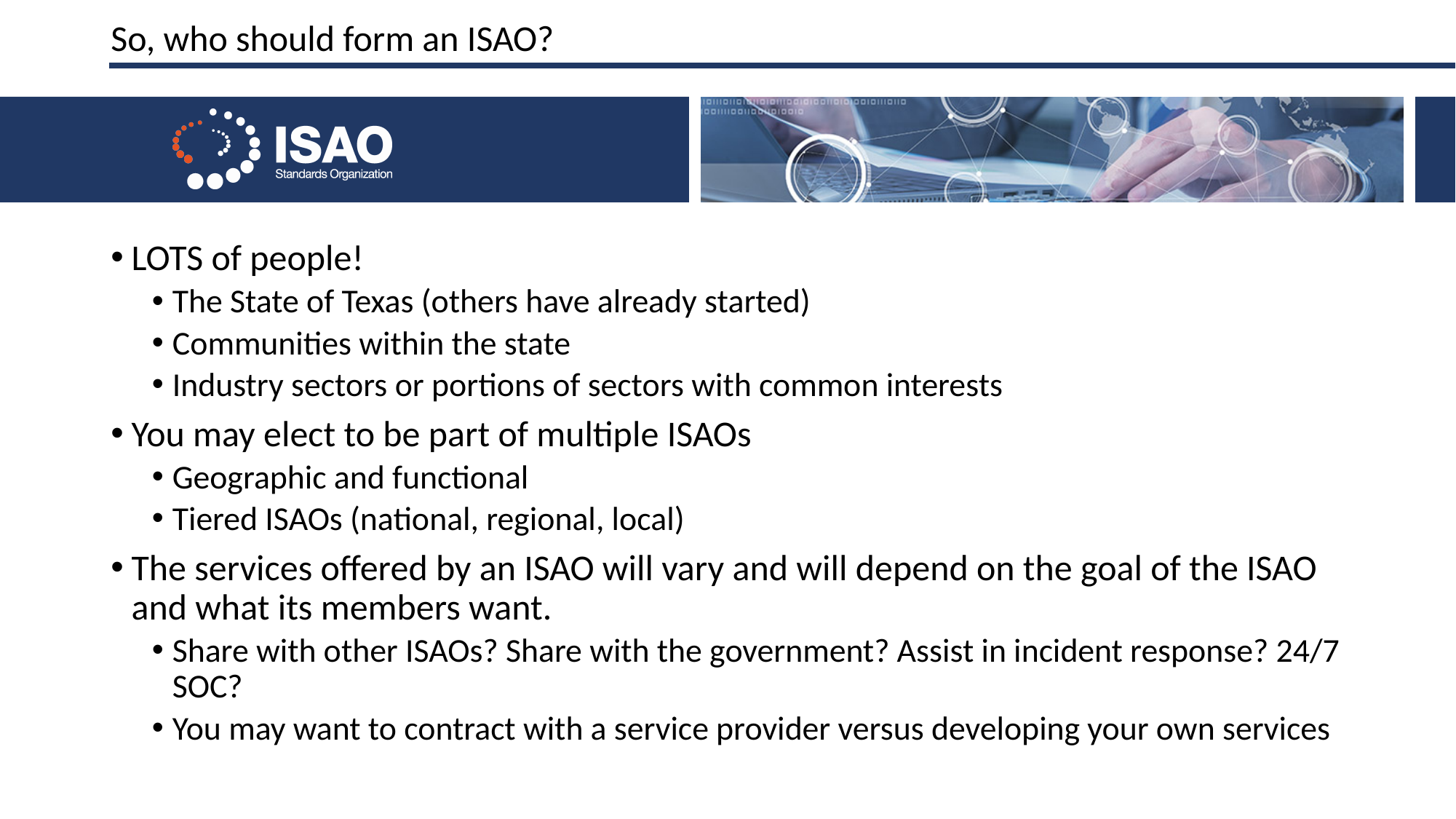

# So, who should form an ISAO?
LOTS of people!
The State of Texas (others have already started)
Communities within the state
Industry sectors or portions of sectors with common interests
You may elect to be part of multiple ISAOs
Geographic and functional
Tiered ISAOs (national, regional, local)
The services offered by an ISAO will vary and will depend on the goal of the ISAO and what its members want.
Share with other ISAOs? Share with the government? Assist in incident response? 24/7 SOC?
You may want to contract with a service provider versus developing your own services